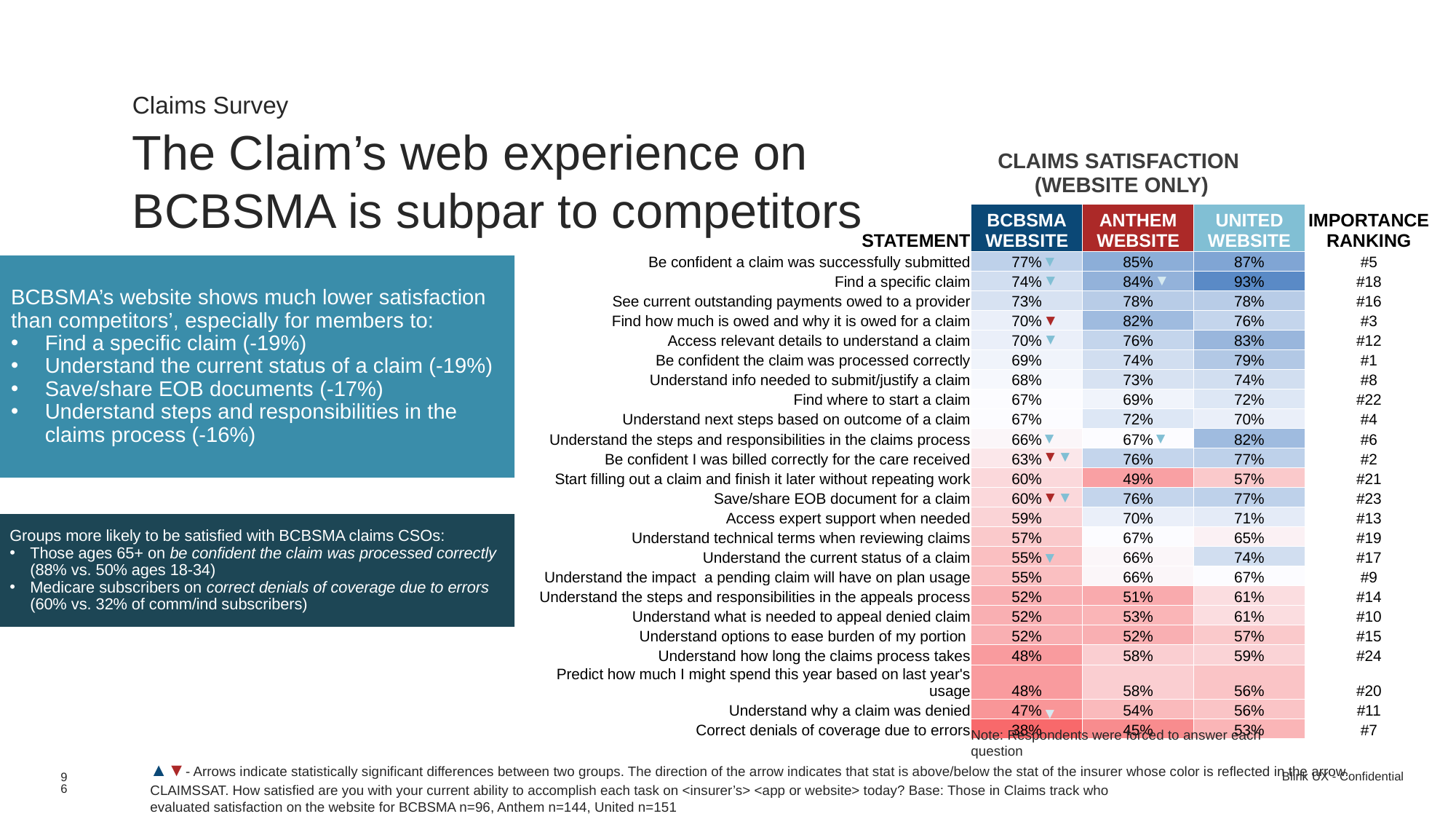

Claims Survey
The Claim’s web experience on BCBSMA is subpar to competitors
| CLAIMS SATISFACTION (WEBSITE ONLY) |
| --- |
| STATEMENT | BCBSMA WEBSITE | ANTHEM WEBSITE | UNITED WEBSITE | IMPORTANCE RANKING |
| --- | --- | --- | --- | --- |
| Be confident a claim was successfully submitted | 77% | 85% | 87% | #5 |
| Find a specific claim | 74% | 84% | 93% | #18 |
| See current outstanding payments owed to a provider | 73% | 78% | 78% | #16 |
| Find how much is owed and why it is owed for a claim | 70% | 82% | 76% | #3 |
| Access relevant details to understand a claim | 70% | 76% | 83% | #12 |
| Be confident the claim was processed correctly | 69% | 74% | 79% | #1 |
| Understand info needed to submit/justify a claim | 68% | 73% | 74% | #8 |
| Find where to start a claim | 67% | 69% | 72% | #22 |
| Understand next steps based on outcome of a claim | 67% | 72% | 70% | #4 |
| Understand the steps and responsibilities in the claims process | 66% | 67% | 82% | #6 |
| Be confident I was billed correctly for the care received | 63% | 76% | 77% | #2 |
| Start filling out a claim and finish it later without repeating work | 60% | 49% | 57% | #21 |
| Save/share EOB document for a claim | 60% | 76% | 77% | #23 |
| Access expert support when needed | 59% | 70% | 71% | #13 |
| Understand technical terms when reviewing claims | 57% | 67% | 65% | #19 |
| Understand the current status of a claim | 55% | 66% | 74% | #17 |
| Understand the impact a pending claim will have on plan usage | 55% | 66% | 67% | #9 |
| Understand the steps and responsibilities in the appeals process | 52% | 51% | 61% | #14 |
| Understand what is needed to appeal denied claim | 52% | 53% | 61% | #10 |
| Understand options to ease burden of my portion | 52% | 52% | 57% | #15 |
| Understand how long the claims process takes | 48% | 58% | 59% | #24 |
| Predict how much I might spend this year based on last year's usage | 48% | 58% | 56% | #20 |
| Understand why a claim was denied | 47% | 54% | 56% | #11 |
| Correct denials of coverage due to errors | 38% | 45% | 53% | #7 |
▼
BCBSMA’s website shows much lower satisfaction than competitors’, especially for members to:
Find a specific claim (-19%)
Understand the current status of a claim (-19%)
Save/share EOB documents (-17%)
Understand steps and responsibilities in the claims process (-16%)
▼
▼
▼
▼
▼
▼
▼▼
▼▼
Groups more likely to be satisfied with BCBSMA claims CSOs:
Those ages 65+ on be confident the claim was processed correctly (88% vs. 50% ages 18-34)
Medicare subscribers on correct denials of coverage due to errors (60% vs. 32% of comm/ind subscribers)
▼
▼
Note: Respondents were forced to answer each question
▲▼- Arrows indicate statistically significant differences between two groups. The direction of the arrow indicates that stat is above/below the stat of the insurer whose color is reflected in the arrow.
96
CLAIMSSAT. How satisfied are you with your current ability to accomplish each task on <insurer’s> <app or website> today? Base: Those in Claims track who evaluated satisfaction on the website for BCBSMA n=96, Anthem n=144, United n=151